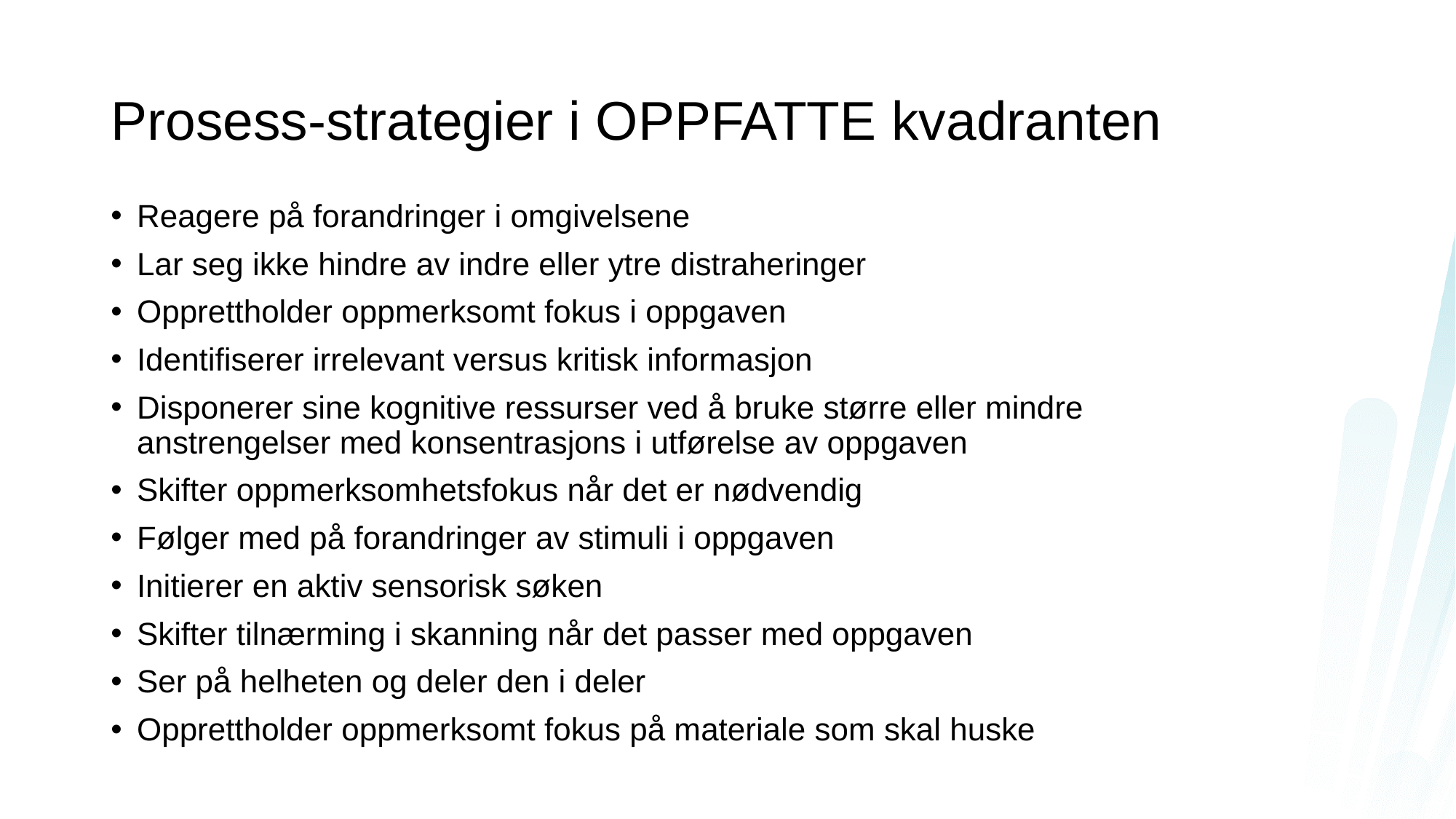

# Prosess-strategier i OPPFATTE kvadranten
Reagere på forandringer i omgivelsene
Lar seg ikke hindre av indre eller ytre distraheringer
Opprettholder oppmerksomt fokus i oppgaven
Identifiserer irrelevant versus kritisk informasjon
Disponerer sine kognitive ressurser ved å bruke større eller mindre anstrengelser med konsentrasjons i utførelse av oppgaven
Skifter oppmerksomhetsfokus når det er nødvendig
Følger med på forandringer av stimuli i oppgaven
Initierer en aktiv sensorisk søken
Skifter tilnærming i skanning når det passer med oppgaven
Ser på helheten og deler den i deler
Opprettholder oppmerksomt fokus på materiale som skal huske